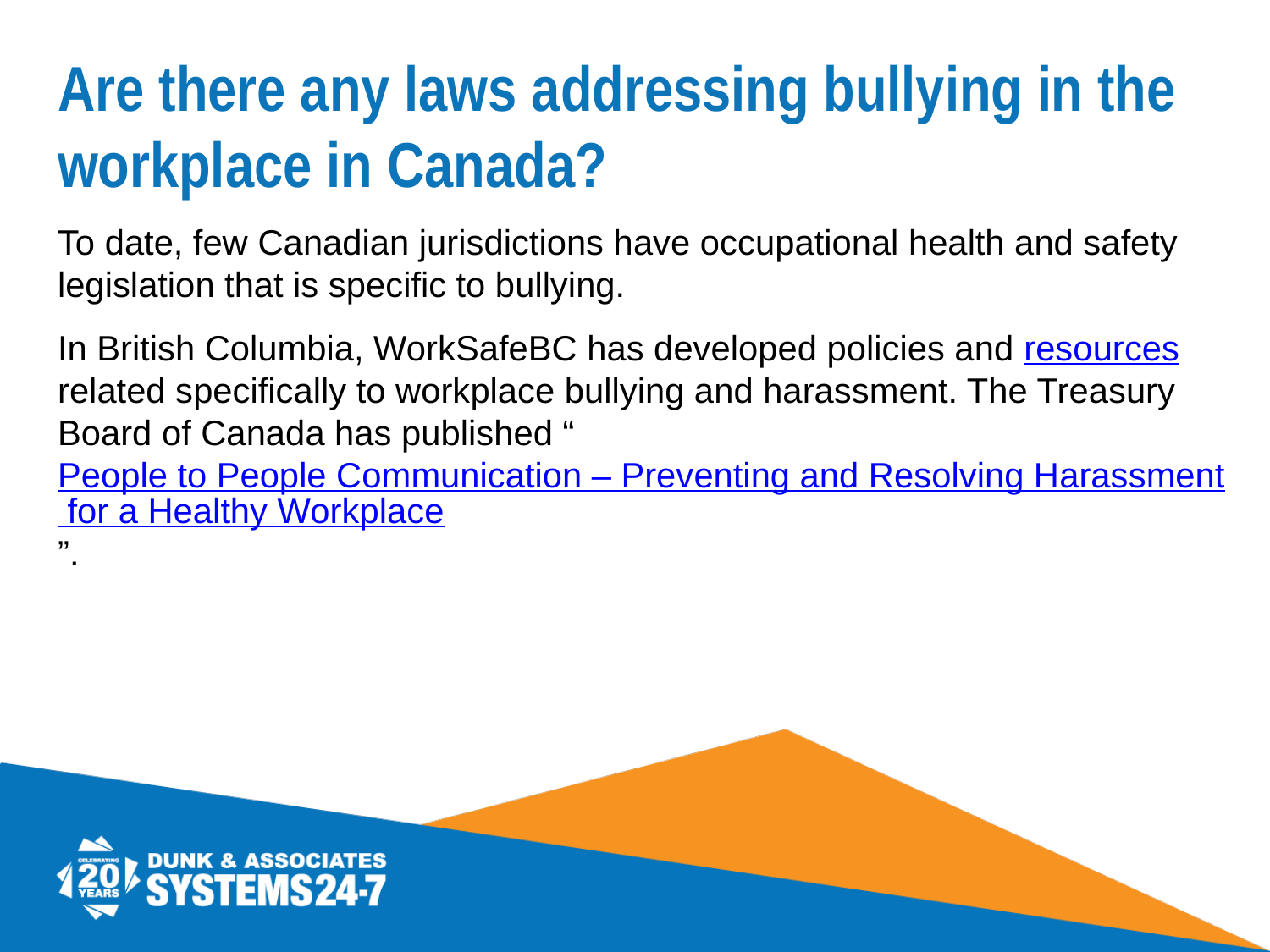

# Are there any laws addressing bullying in the workplace in Canada?
To date, few Canadian jurisdictions have occupational health and safety legislation that is specific to bullying.
In British Columbia, WorkSafeBC has developed policies and resources related specifically to workplace bullying and harassment. The Treasury Board of Canada has published “People to People Communication – Preventing and Resolving Harassment for a Healthy Workplace”.